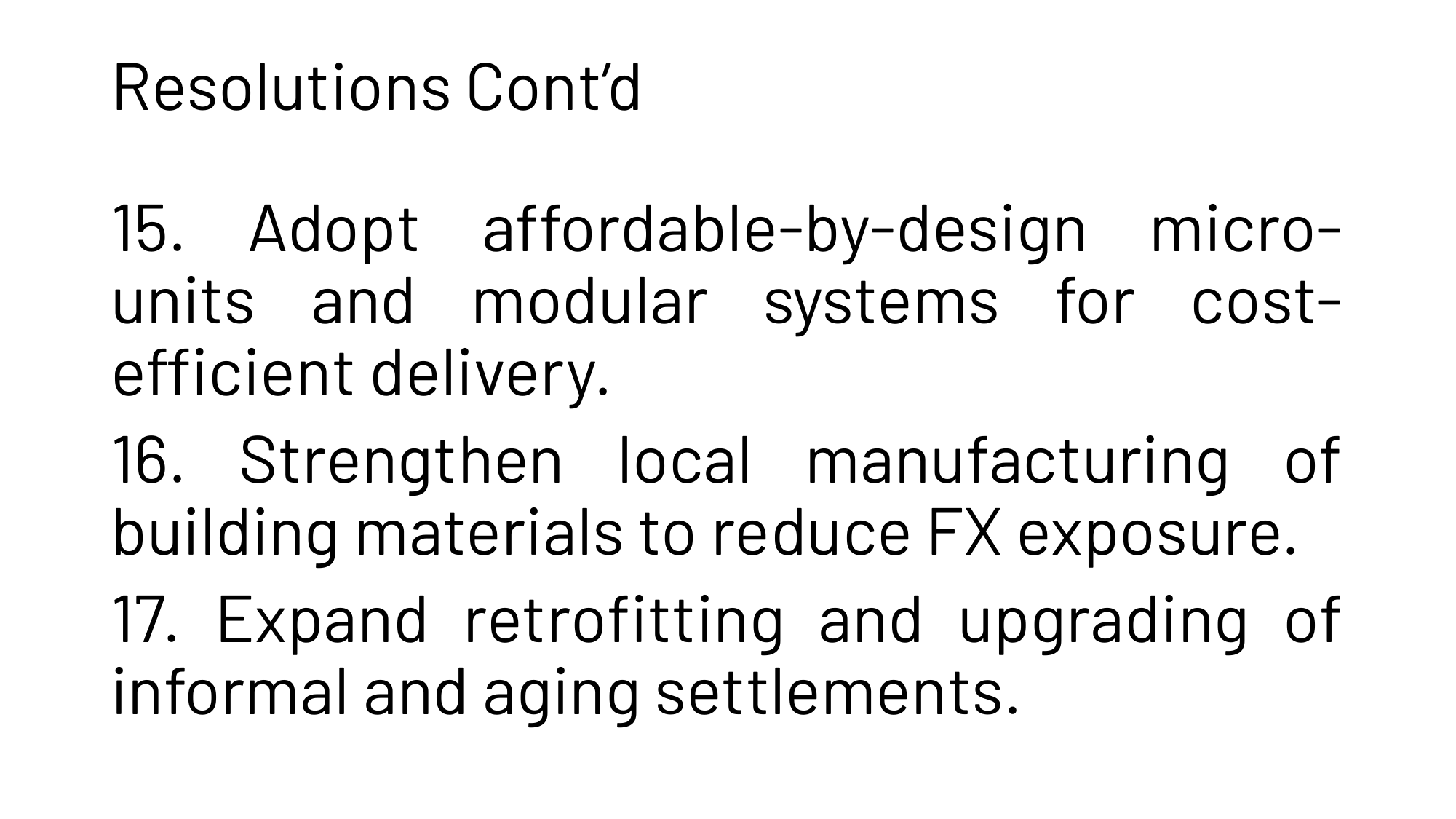

# Resolutions Cont’d
15. Adopt affordable-by-design micro-units and modular systems for cost-efficient delivery.
16. Strengthen local manufacturing of building materials to reduce FX exposure.
17. Expand retrofitting and upgrading of informal and aging settlements.